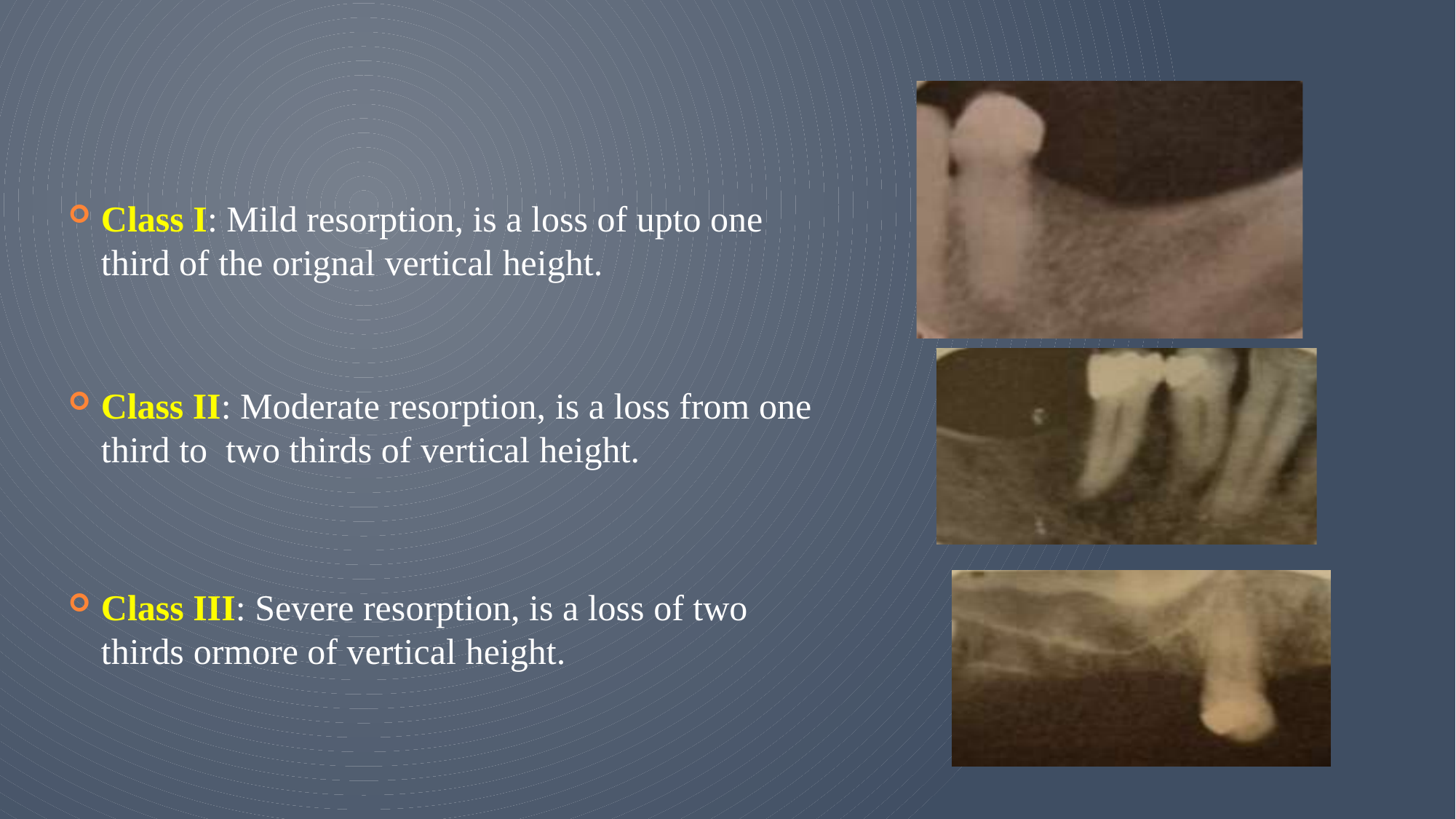

Class I: Mild resorption, is a loss of upto one third of the orignal vertical height.

Class II: Moderate resorption, is a loss from one third to  two thirds of vertical height.

Class III: Severe resorption, is a loss of two thirds ormore of vertical height.

51